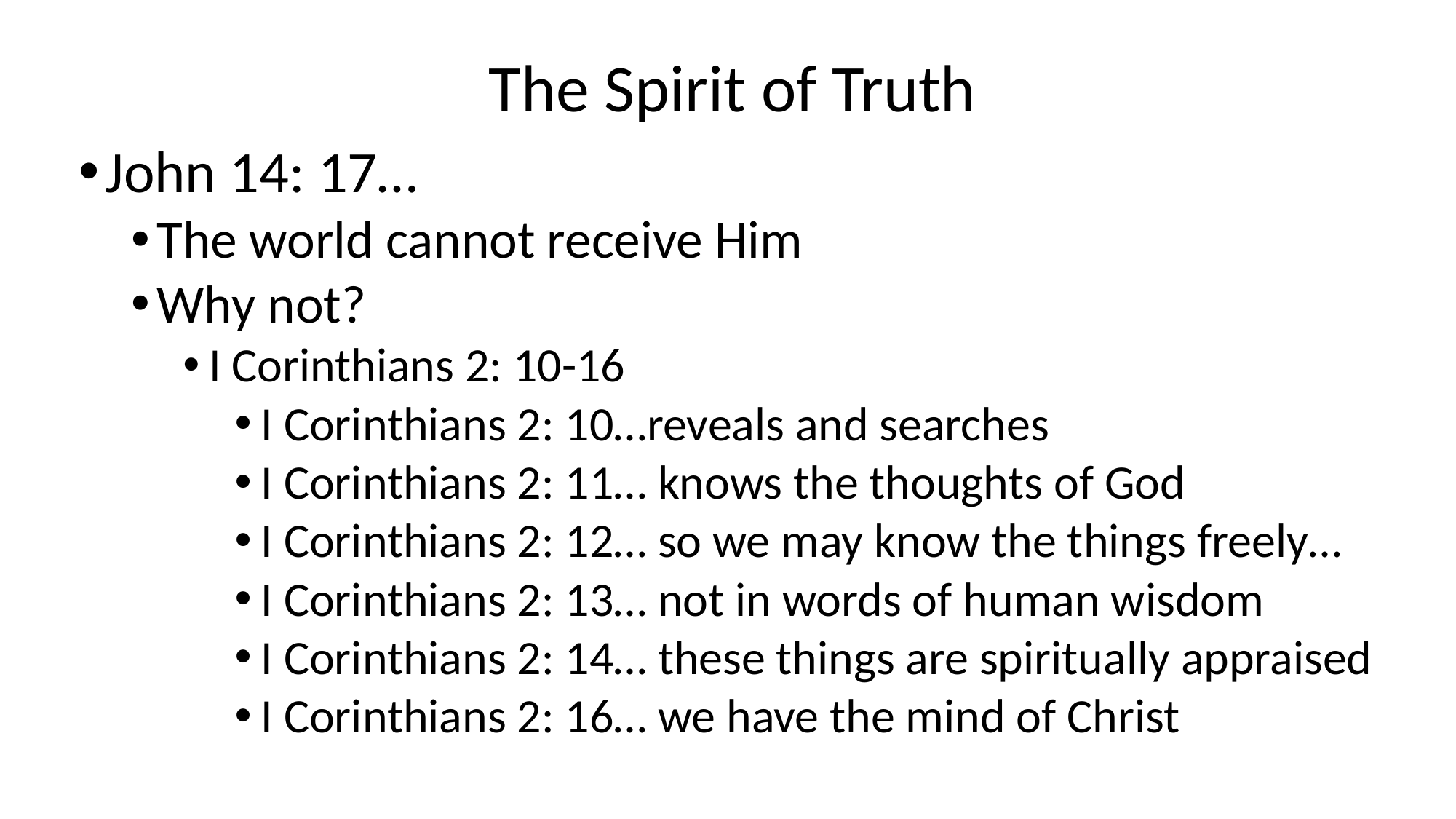

# The Spirit of Truth
John 14: 17…
The world cannot receive Him
Why not?
I Corinthians 2: 10-16
I Corinthians 2: 10…reveals and searches
I Corinthians 2: 11… knows the thoughts of God
I Corinthians 2: 12… so we may know the things freely…
I Corinthians 2: 13… not in words of human wisdom
I Corinthians 2: 14… these things are spiritually appraised
I Corinthians 2: 16… we have the mind of Christ